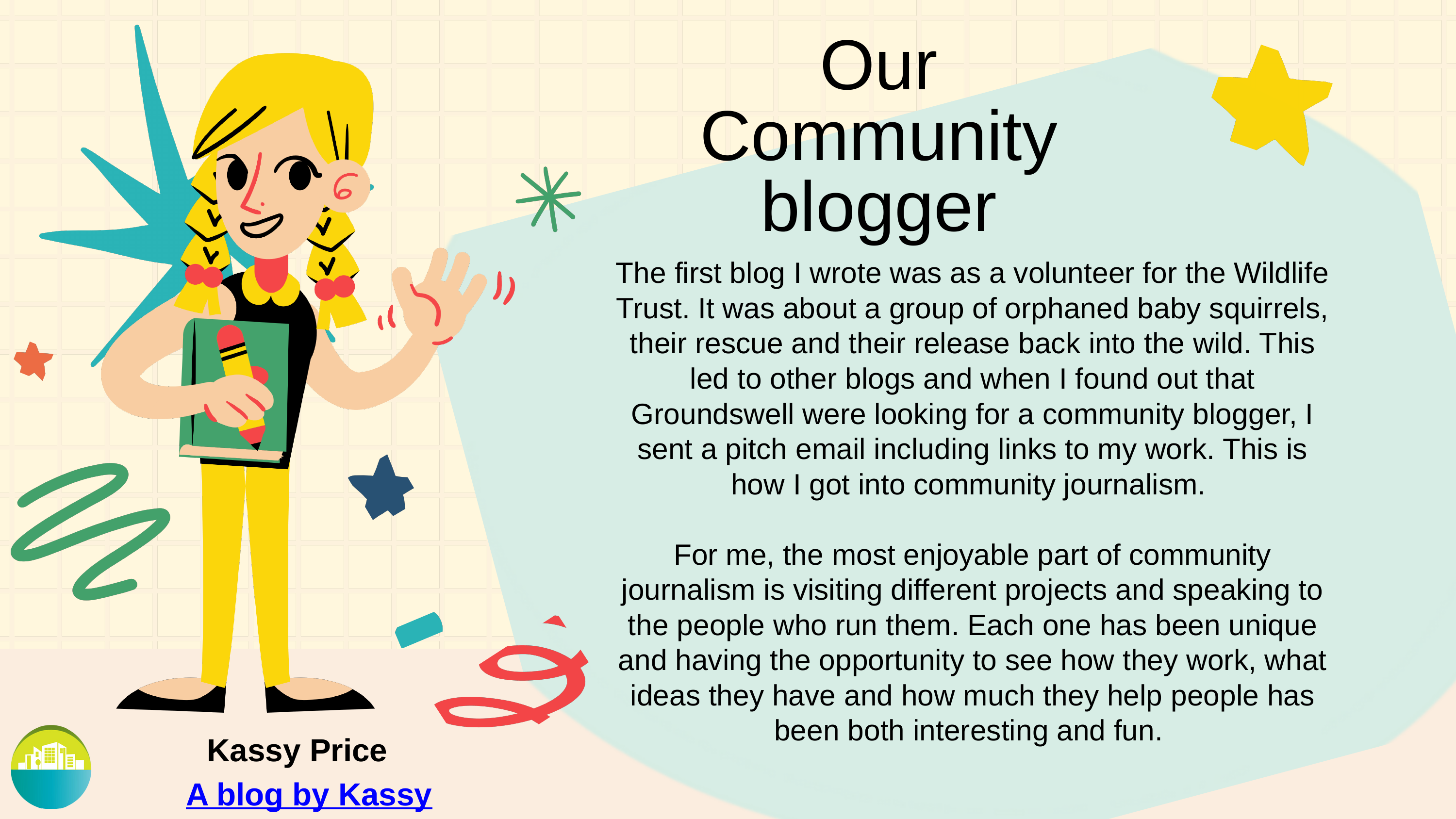

Our Community blogger

The first blog I wrote was as a volunteer for the Wildlife Trust. It was about a group of orphaned baby squirrels, their rescue and their release back into the wild. This led to other blogs and when I found out that Groundswell were looking for a community blogger, I sent a pitch email including links to my work. This is how I got into community journalism.

For me, the most enjoyable part of community journalism is visiting different projects and speaking to the people who run them. Each one has been unique and having the opportunity to see how they work, what ideas they have and how much they help people has been both interesting and fun.

Kassy Price

A blog by Kassy